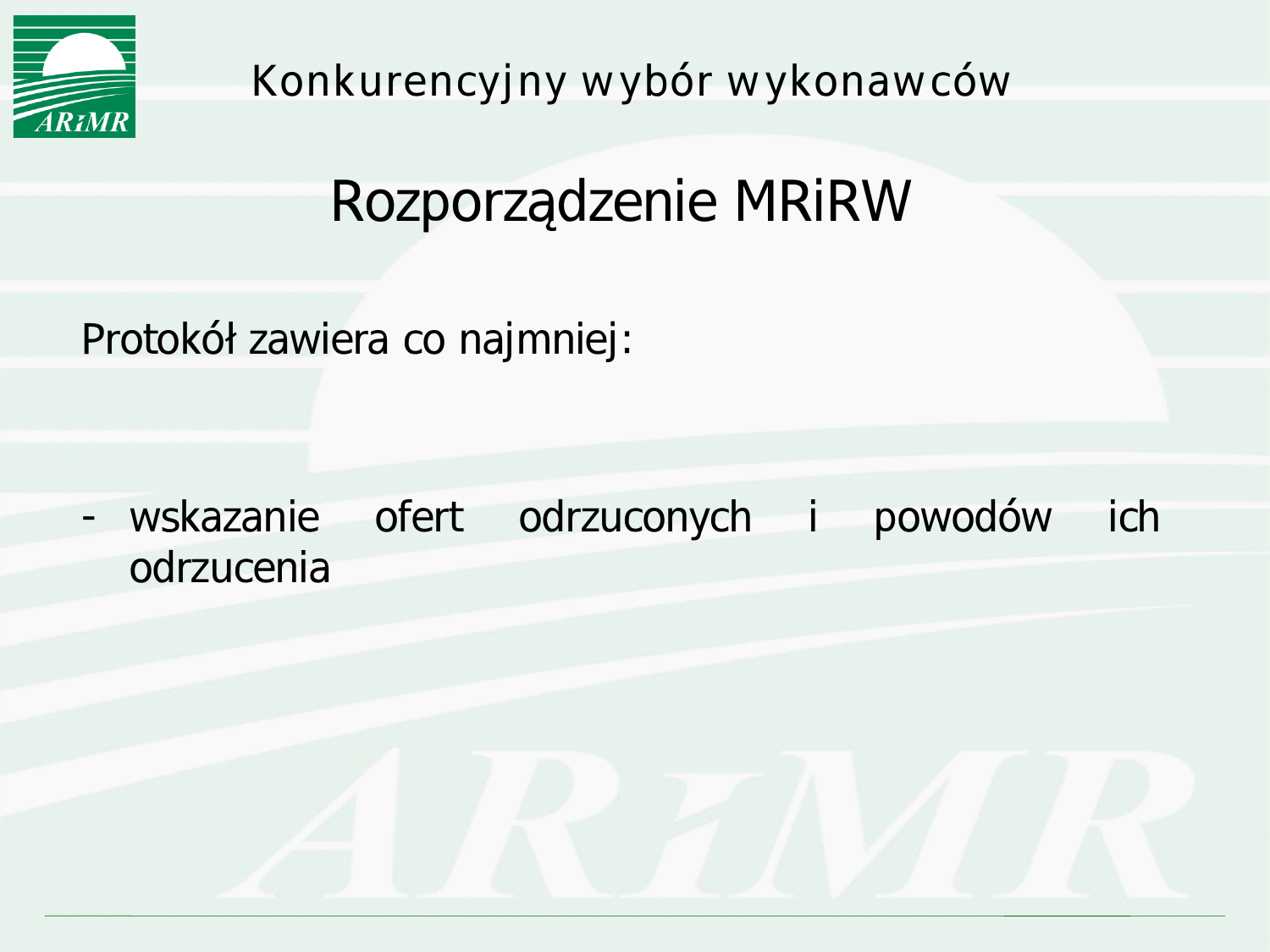

# Konkurencyjny wybór wykonawców
Rozporządzenie MRiRW

Protokół zawiera co najmniej:

-	wskazanie ofert odrzuconych i powodów ich odrzucenia